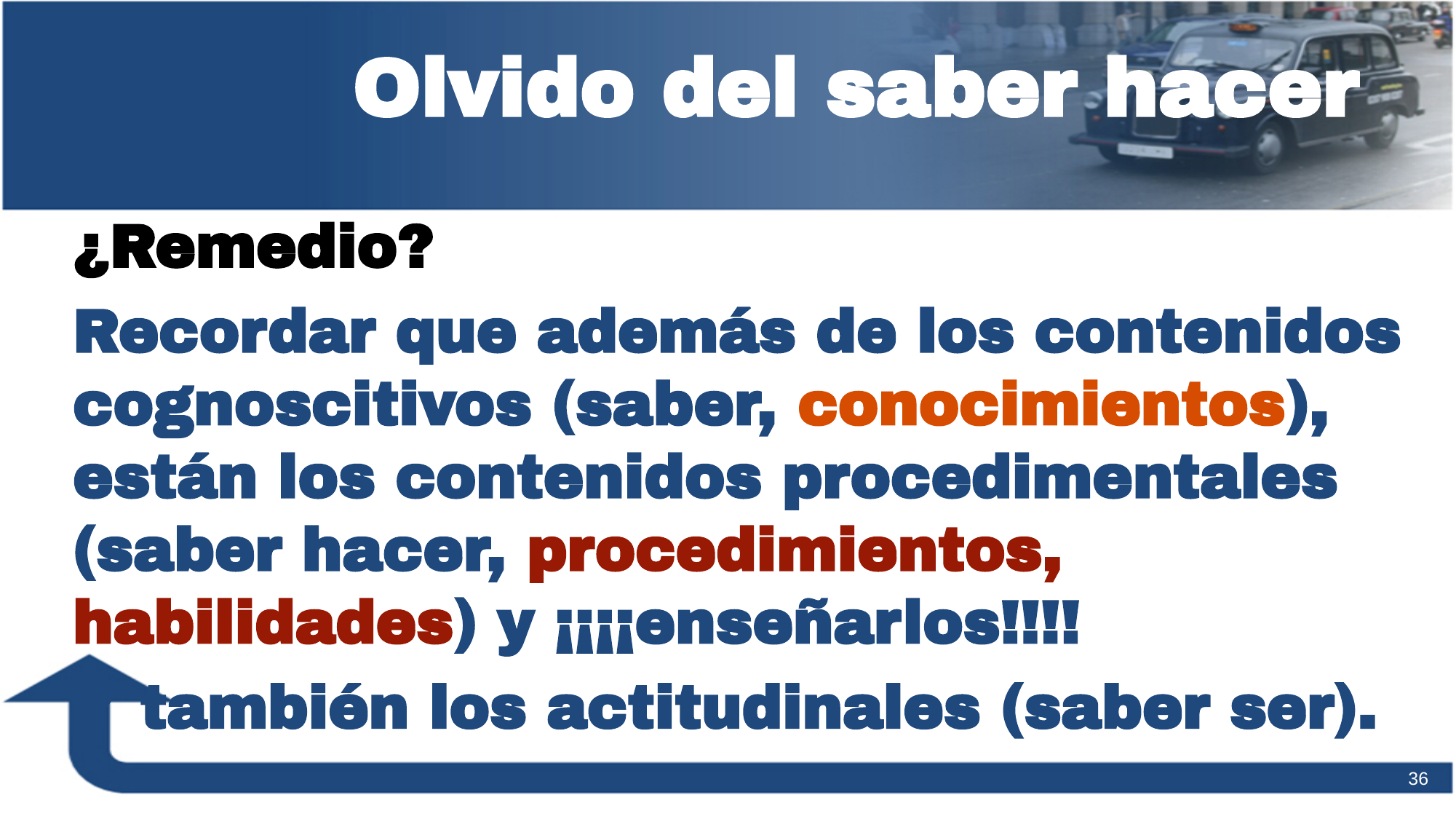

# Olvido del saber hacer
¿Remedio?
Recordar que además de los contenidos cognoscitivos (saber, conocimientos), están los contenidos procedimentales (saber hacer, procedimientos, habilidades) y ¡¡¡¡enseñarlos!!!!
Y también los actitudinales (saber ser).
36